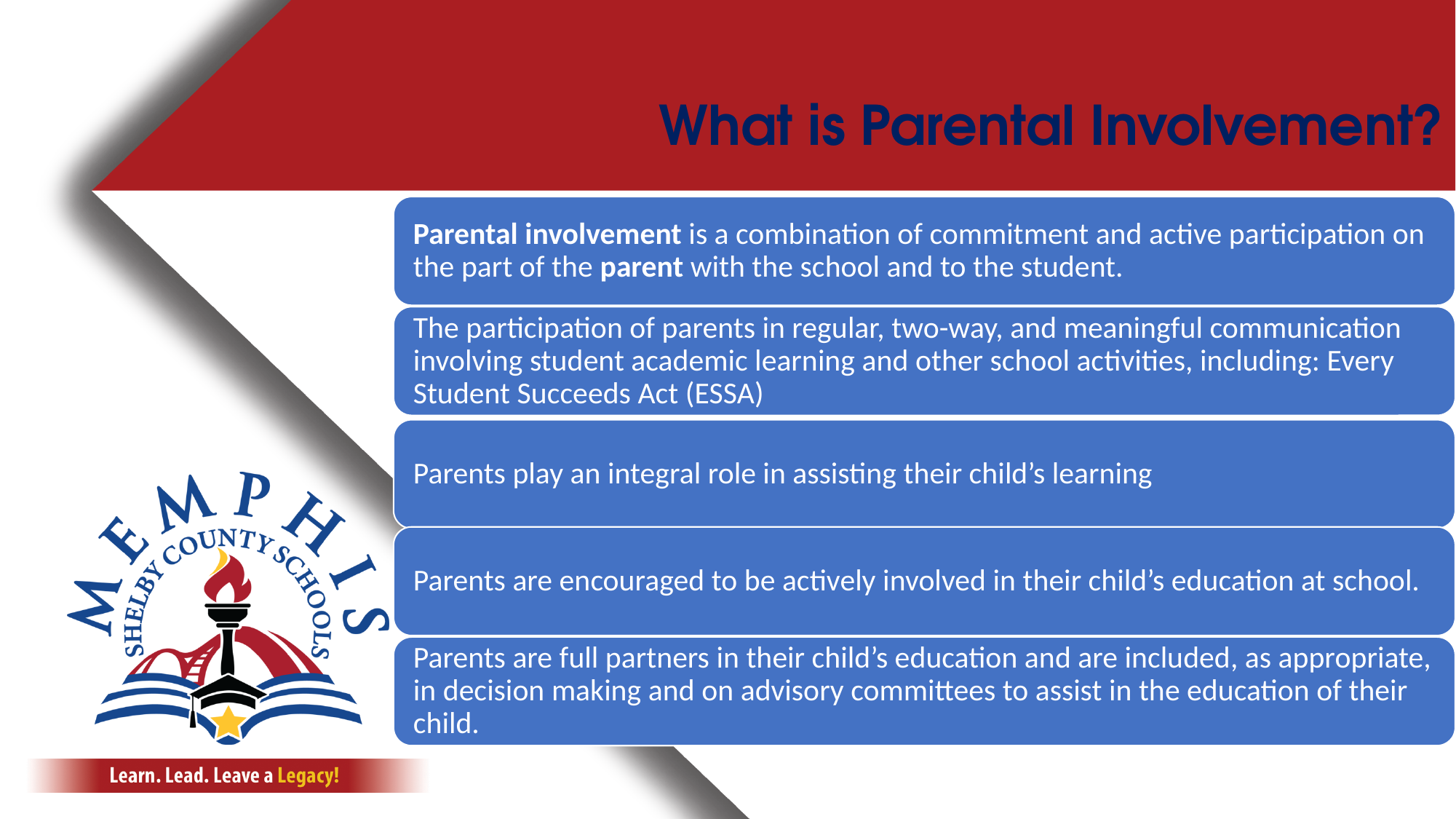

# What is Parental Involvement?
Parental involvement is a combination of commitment and active participation on the part of the parent with the school and to the student.
The participation of parents in regular, two-way, and meaningful communication involving student academic learning and other school activities, including: Every Student Succeeds Act (ESSA)
Parents play an integral role in assisting their child’s learning
Parents are encouraged to be actively involved in their child’s education at school.
Parents are full partners in their child’s education and are included, as appropriate, in decision making and on advisory committees to assist in the education of their child.